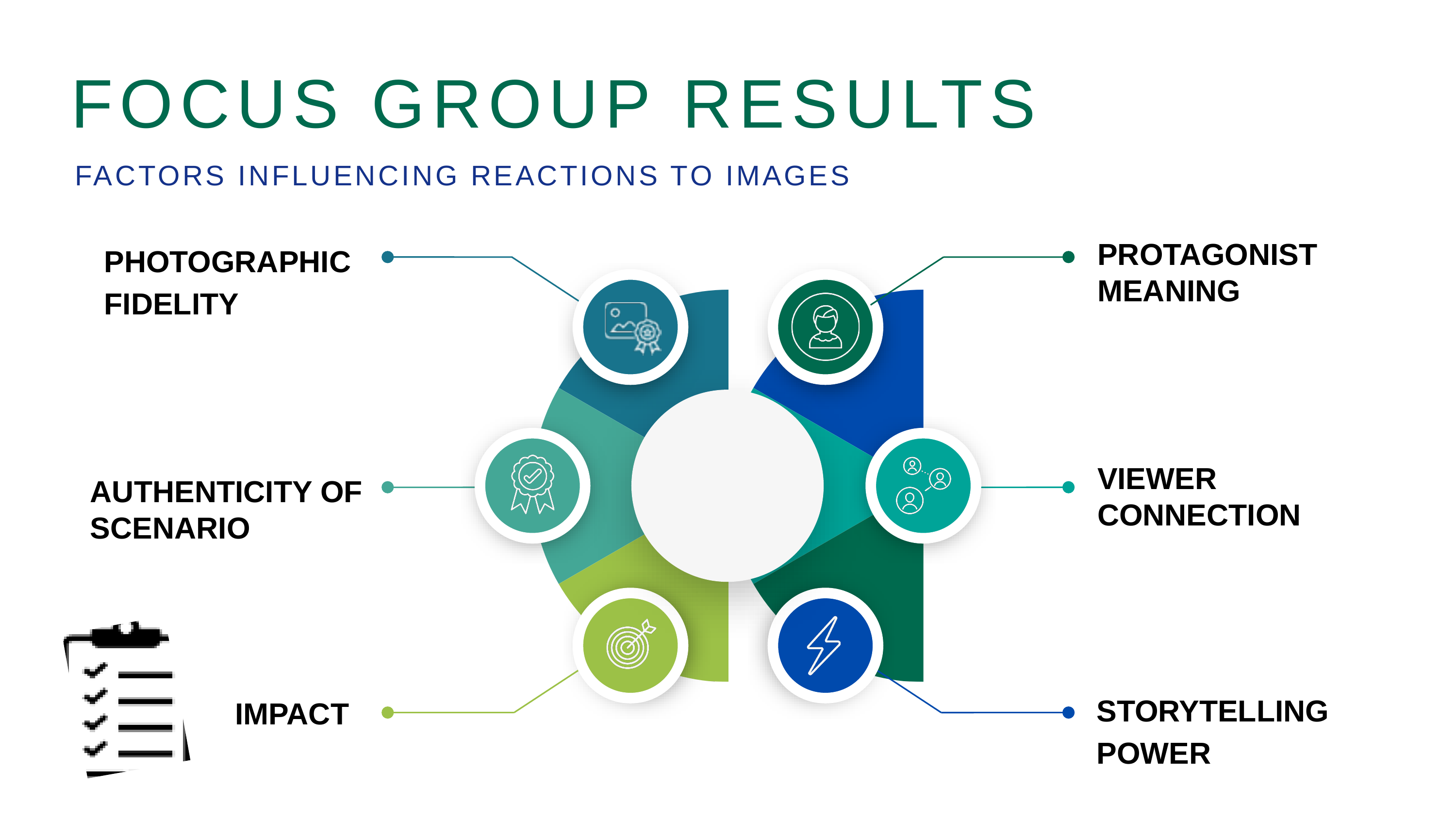

FOCUS GROUP RESULTS
FACTORS INFLUENCING REACTIONS TO IMAGES
PROTAGONIST MEANING
PHOTOGRAPHIC FIDELITY

VIEWER CONNECTION
AUTHENTICITY OF SCENARIO

STORYTELLING POWER
IMPACT